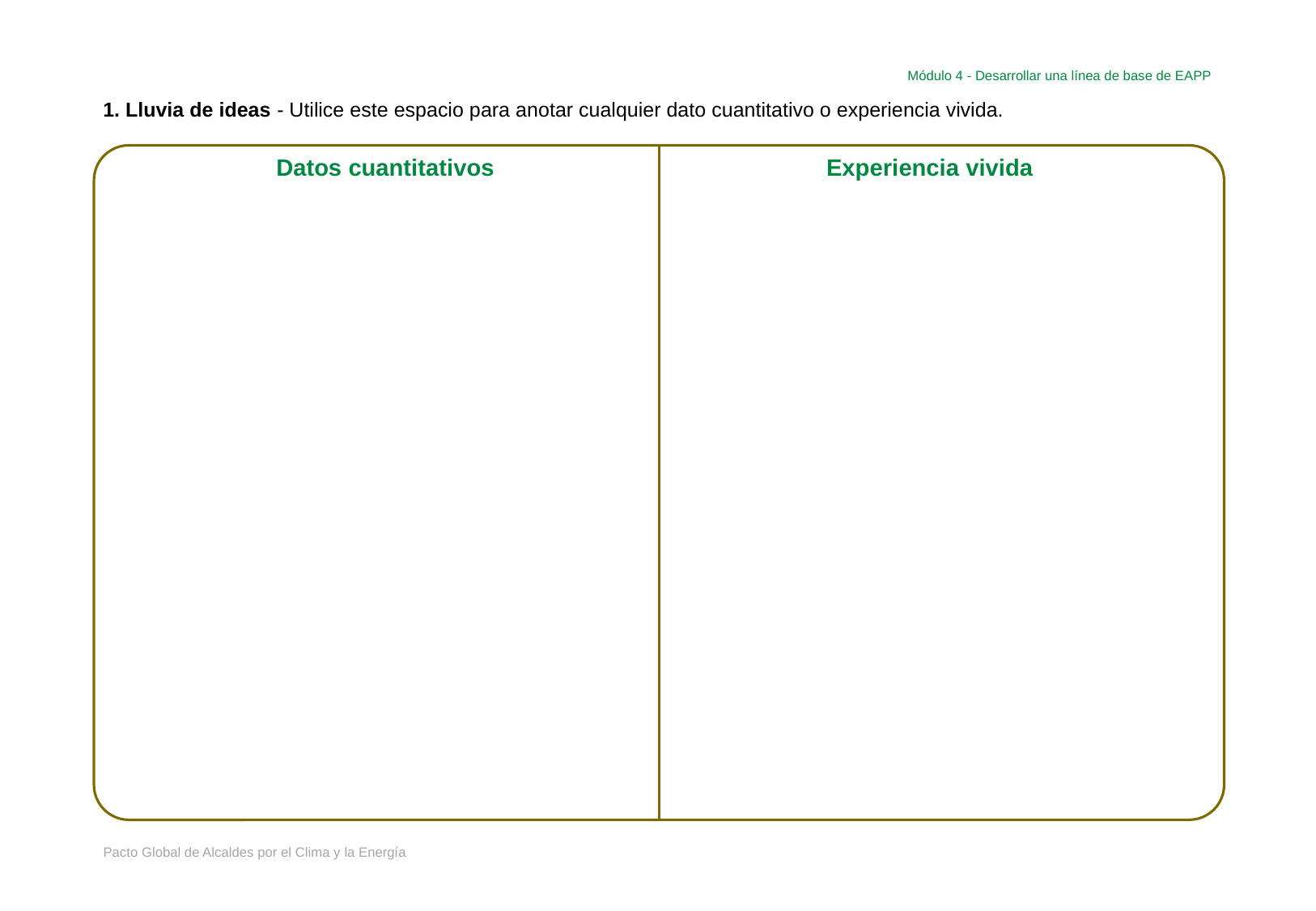

Módulo 4 - Desarrollar una línea de base de EAPP
1. Lluvia de ideas - Utilice este espacio para anotar cualquier dato cuantitativo o experiencia vivida.

Experiencia vivida
Datos cuantitativos